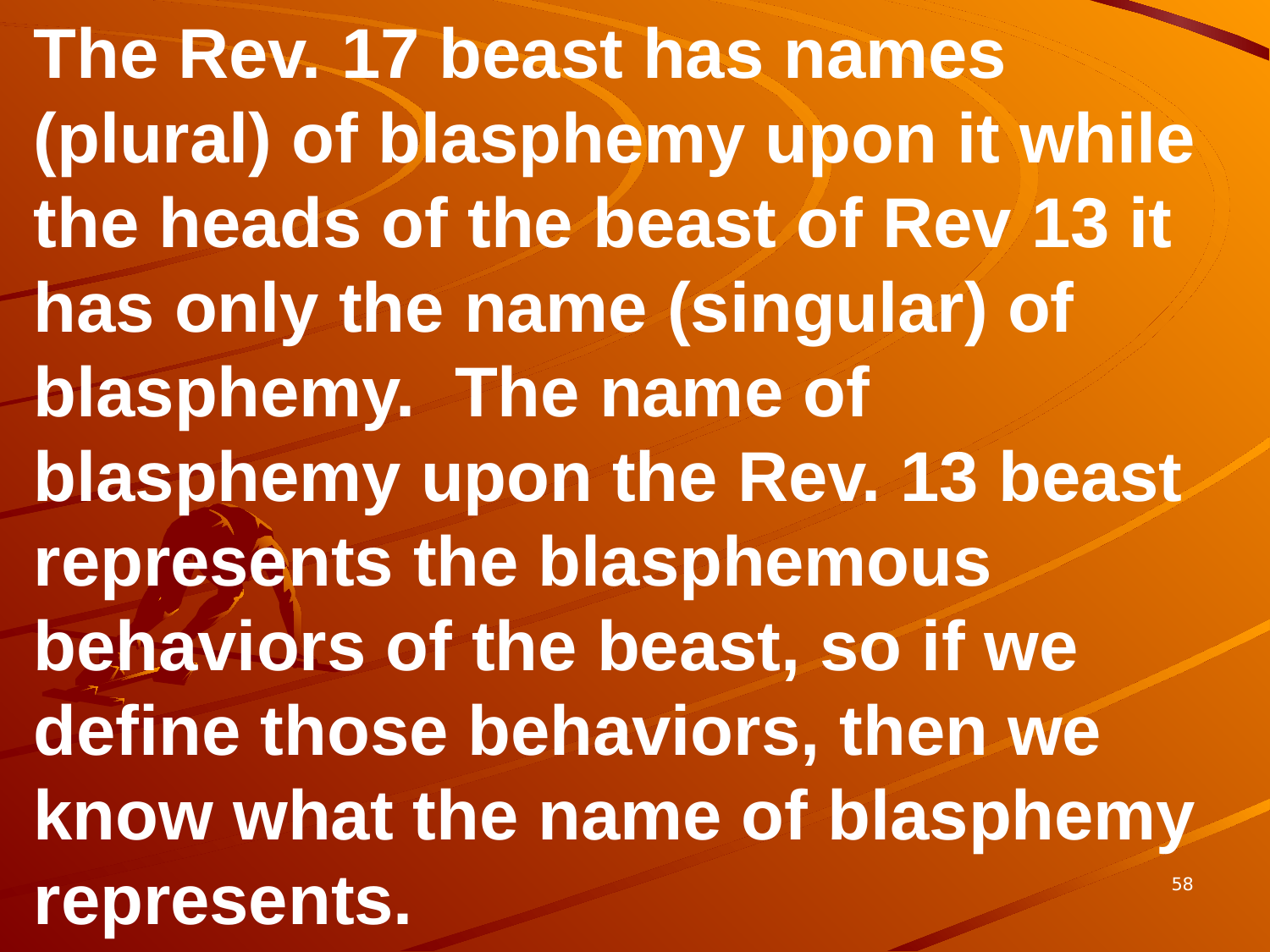

The Rev. 17 beast has names (plural) of blasphemy upon it while the heads of the beast of Rev 13 it has only the name (singular) of blasphemy.  The name of blasphemy upon the Rev. 13 beast represents the blasphemous behaviors of the beast, so if we define those behaviors, then we know what the name of blasphemy represents.
58